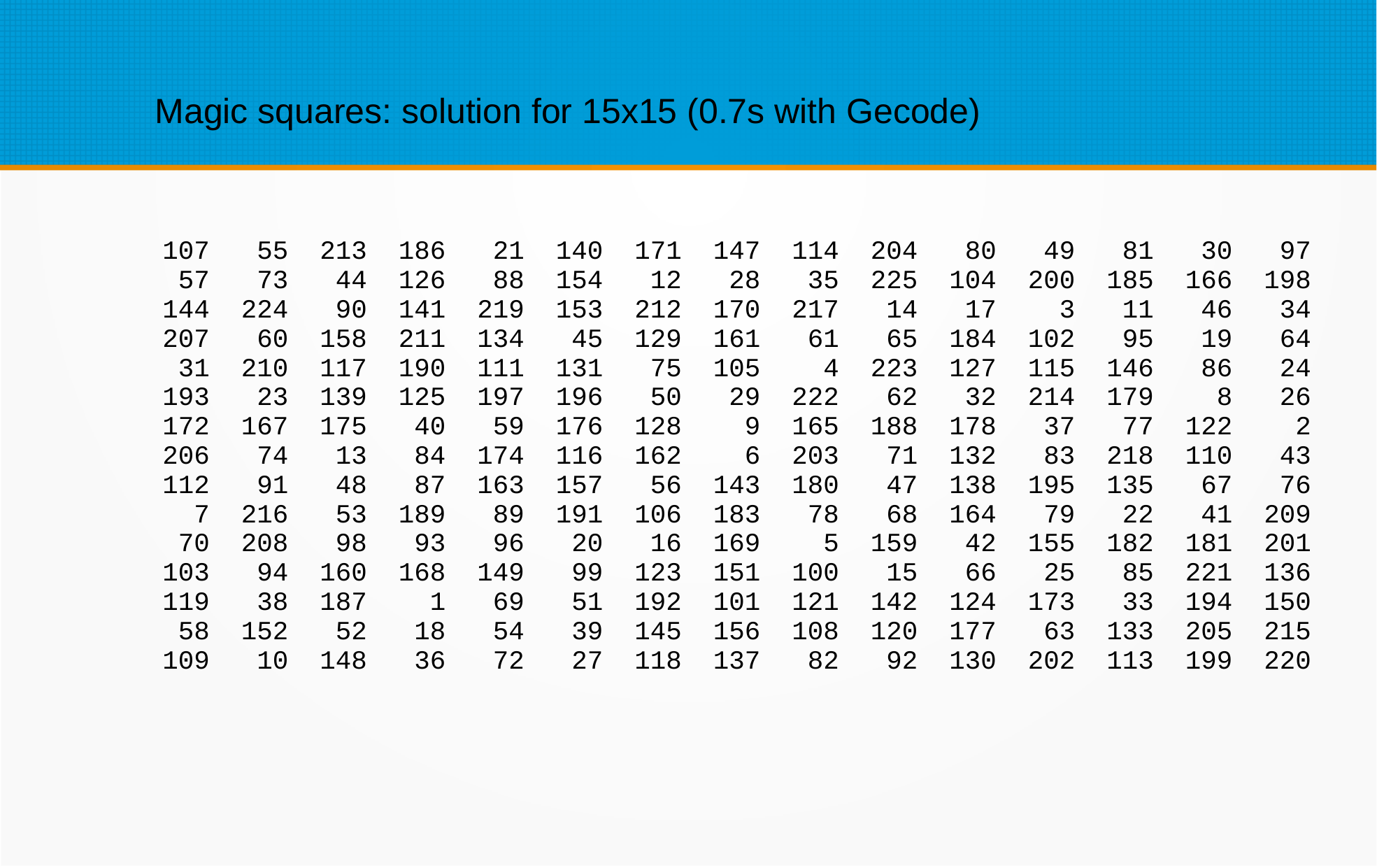

Magic squares: solution for 15x15 (0.7s with Gecode)

 107   55  213  186   21  140  171  147  114  204   80   49   81   30   97
  57   73   44  126   88  154   12   28   35  225  104  200  185  166  198
 144  224   90  141  219  153  212  170  217   14   17    3   11   46   34
 207   60  158  211  134   45  129  161   61   65  184  102   95   19   64
  31  210  117  190  111  131   75  105    4  223  127  115  146   86   24
 193   23  139  125  197  196   50   29  222   62   32  214  179    8   26
 172  167  175   40   59  176  128    9  165  188  178   37   77  122    2
 206   74   13   84  174  116  162    6  203   71  132   83  218  110   43
 112   91   48   87  163  157   56  143  180   47  138  195  135   67   76
   7  216   53  189   89  191  106  183   78   68  164   79   22   41  209
  70  208   98   93   96   20   16  169    5  159   42  155  182  181  201
 103   94  160  168  149   99  123  151  100   15   66   25   85  221  136
 119   38  187    1   69   51  192  101  121  142  124  173   33  194  150
  58  152   52   18   54   39  145  156  108  120  177   63  133  205  215
 109   10  148   36   72   27  118  137   82   92  130  202  113  199  220